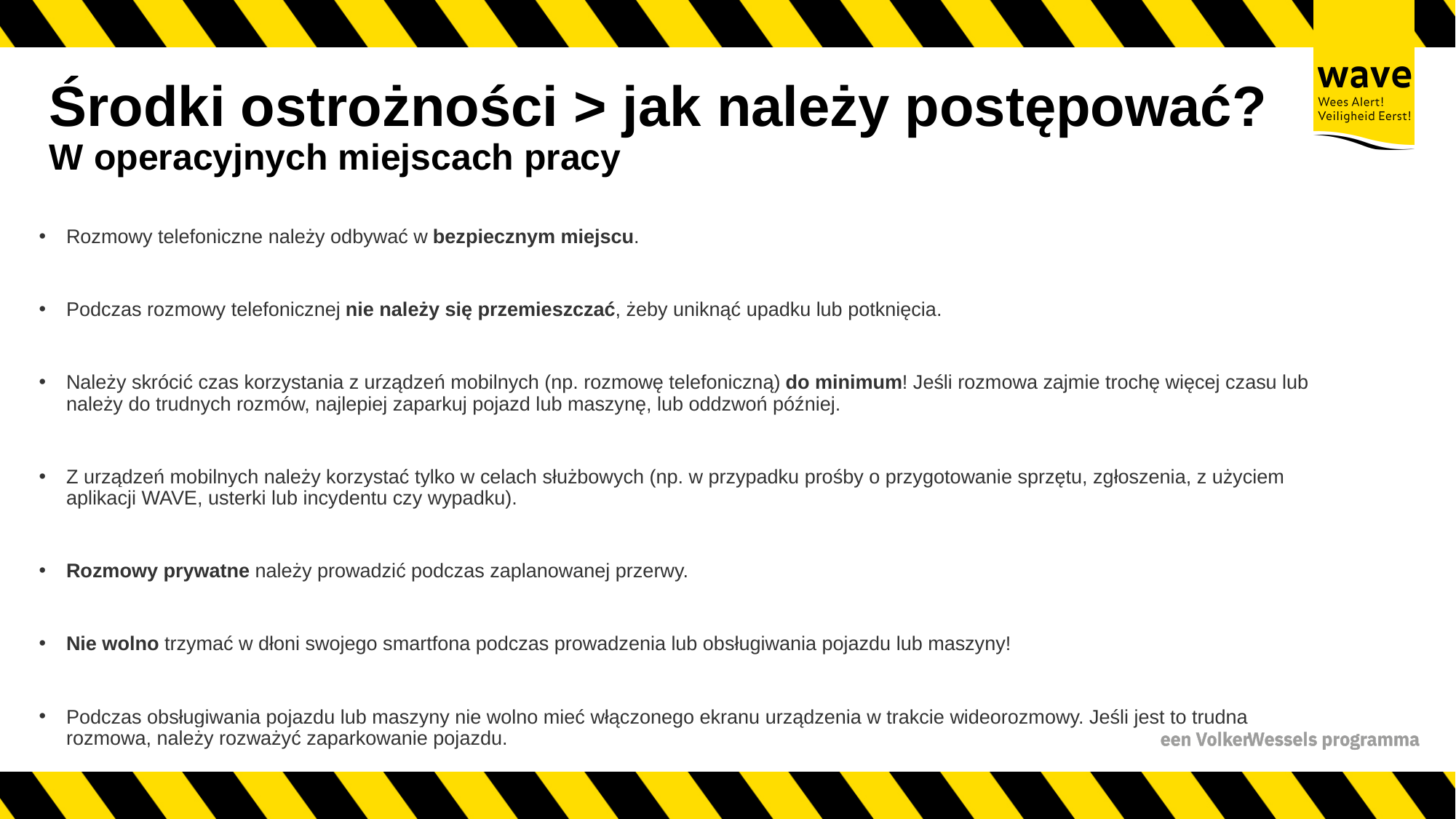

# Środki ostrożności > jak należy postępować? W operacyjnych miejscach pracy
Rozmowy telefoniczne należy odbywać w bezpiecznym miejscu.

Podczas rozmowy telefonicznej nie należy się przemieszczać, żeby uniknąć upadku lub potknięcia.

Należy skrócić czas korzystania z urządzeń mobilnych (np. rozmowę telefoniczną) do minimum! Jeśli rozmowa zajmie trochę więcej czasu lub należy do trudnych rozmów, najlepiej zaparkuj pojazd lub maszynę, lub oddzwoń później.

Z urządzeń mobilnych należy korzystać tylko w celach służbowych (np. w przypadku prośby o przygotowanie sprzętu, zgłoszenia, z użyciem aplikacji WAVE, usterki lub incydentu czy wypadku).

Rozmowy prywatne należy prowadzić podczas zaplanowanej przerwy.

Nie wolno trzymać w dłoni swojego smartfona podczas prowadzenia lub obsługiwania pojazdu lub maszyny!

Podczas obsługiwania pojazdu lub maszyny nie wolno mieć włączonego ekranu urządzenia w trakcie wideorozmowy. Jeśli jest to trudna rozmowa, należy rozważyć zaparkowanie pojazdu.

7